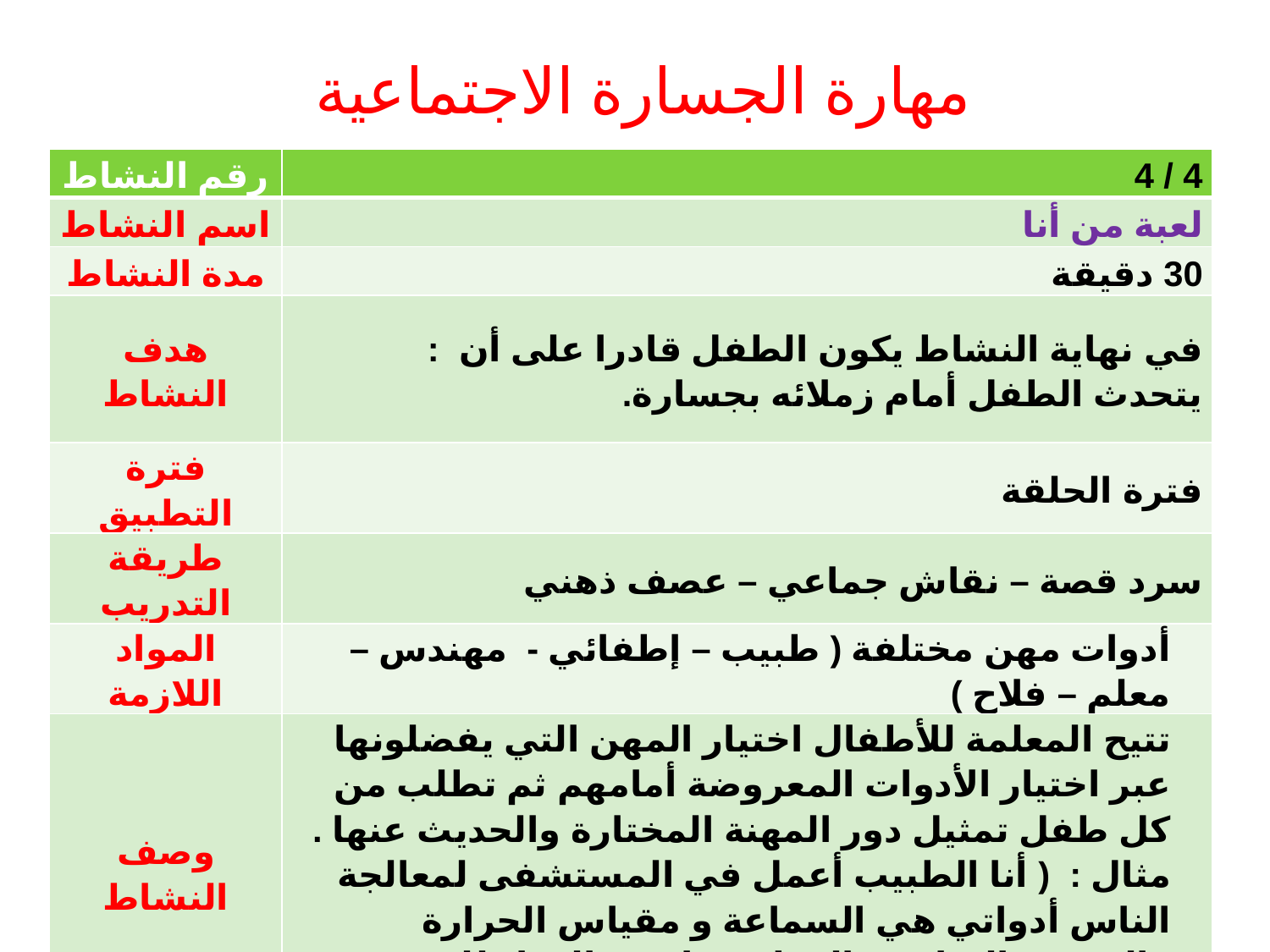

# مهارة الجسارة الاجتماعية
| رقم النشاط | 4 / 4 |
| --- | --- |
| اسم النشاط | لعبة من أنا |
| مدة النشاط | 30 دقيقة |
| هدف النشاط | في نهاية النشاط يكون الطفل قادرا على أن : يتحدث الطفل أمام زملائه بجسارة. |
| فترة التطبيق | فترة الحلقة |
| طريقة التدريب | سرد قصة – نقاش جماعي – عصف ذهني |
| المواد اللازمة | أدوات مهن مختلفة ( طبيب – إطفائي - مهندس – معلم – فلاح ) |
| وصف النشاط | تتيح المعلمة للأطفال اختيار المهن التي يفضلونها عبر اختيار الأدوات المعروضة أمامهم ثم تطلب من كل طفل تمثيل دور المهنة المختارة والحديث عنها . مثال : ( أنا الطبيب أعمل في المستشفى لمعالجة الناس أدواتي هي السماعة و مقياس الحرارة والحقن والشاش والمطهر واصف الدواء للمريض وأتابعه حتى يتعافى ) |